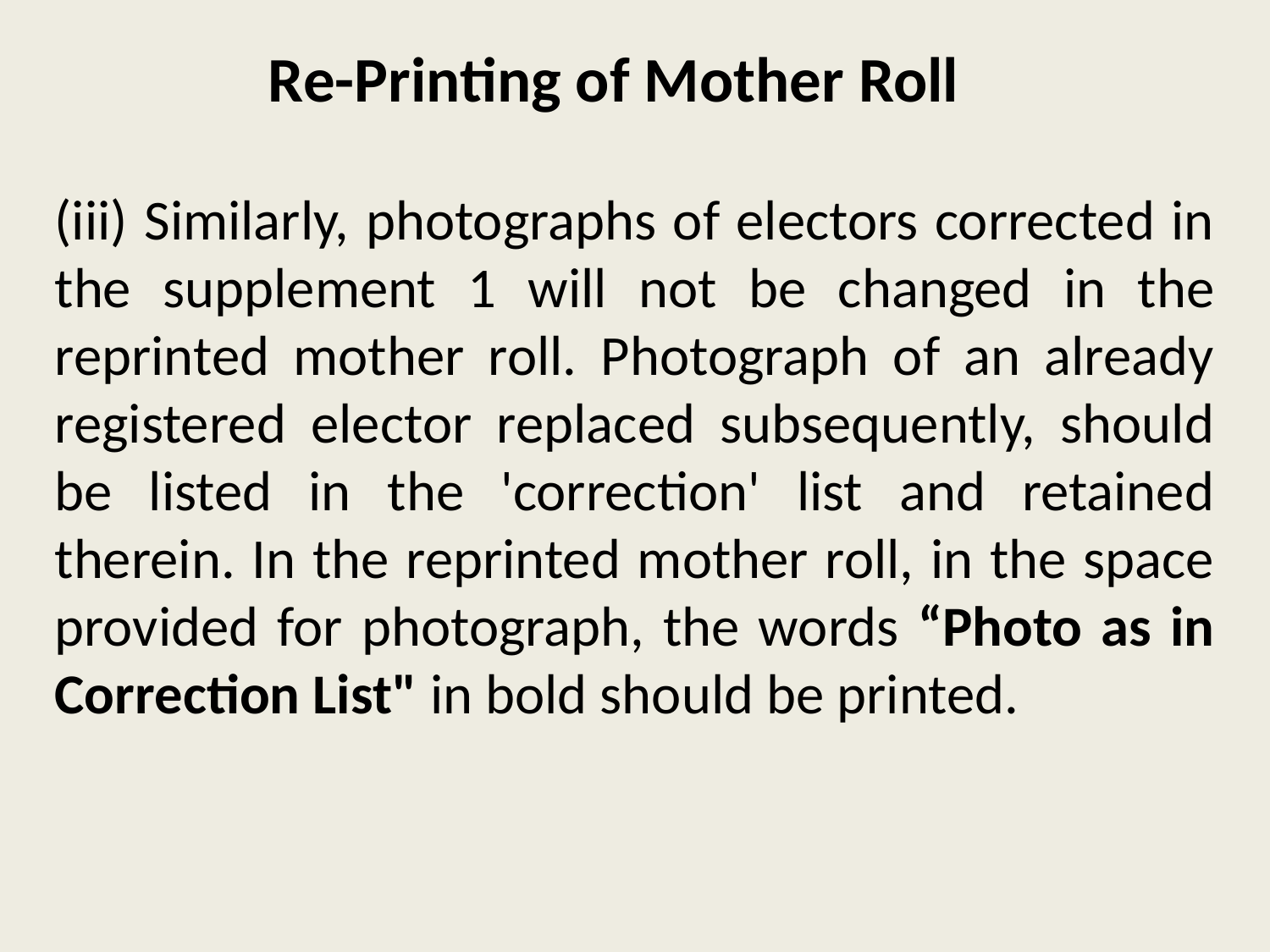

# Re-Printing of Mother Roll

(iii) Similarly, photographs of electors corrected in the supplement 1 will not be changed in the reprinted mother roll. Photograph of an already registered elector replaced subsequently, should be listed in the 'correction' list and retained therein. In the reprinted mother roll, in the space provided for photograph, the words “Photo as in Correction List" in bold should be printed.